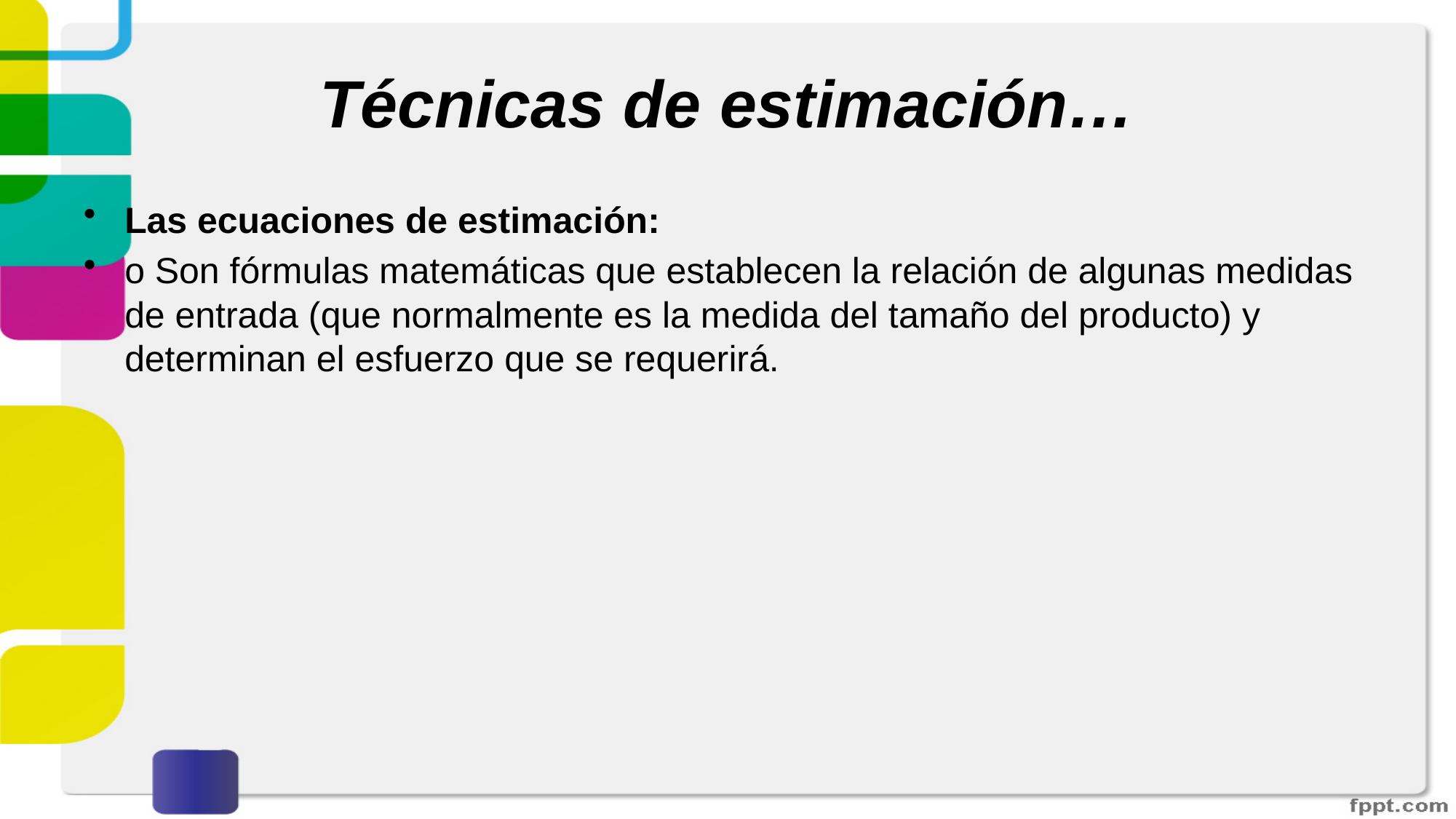

# Técnicas de estimación…
Las ecuaciones de estimación:
o Son fórmulas matemáticas que establecen la relación de algunas medidas de entrada (que normalmente es la medida del tamaño del producto) y determinan el esfuerzo que se requerirá.